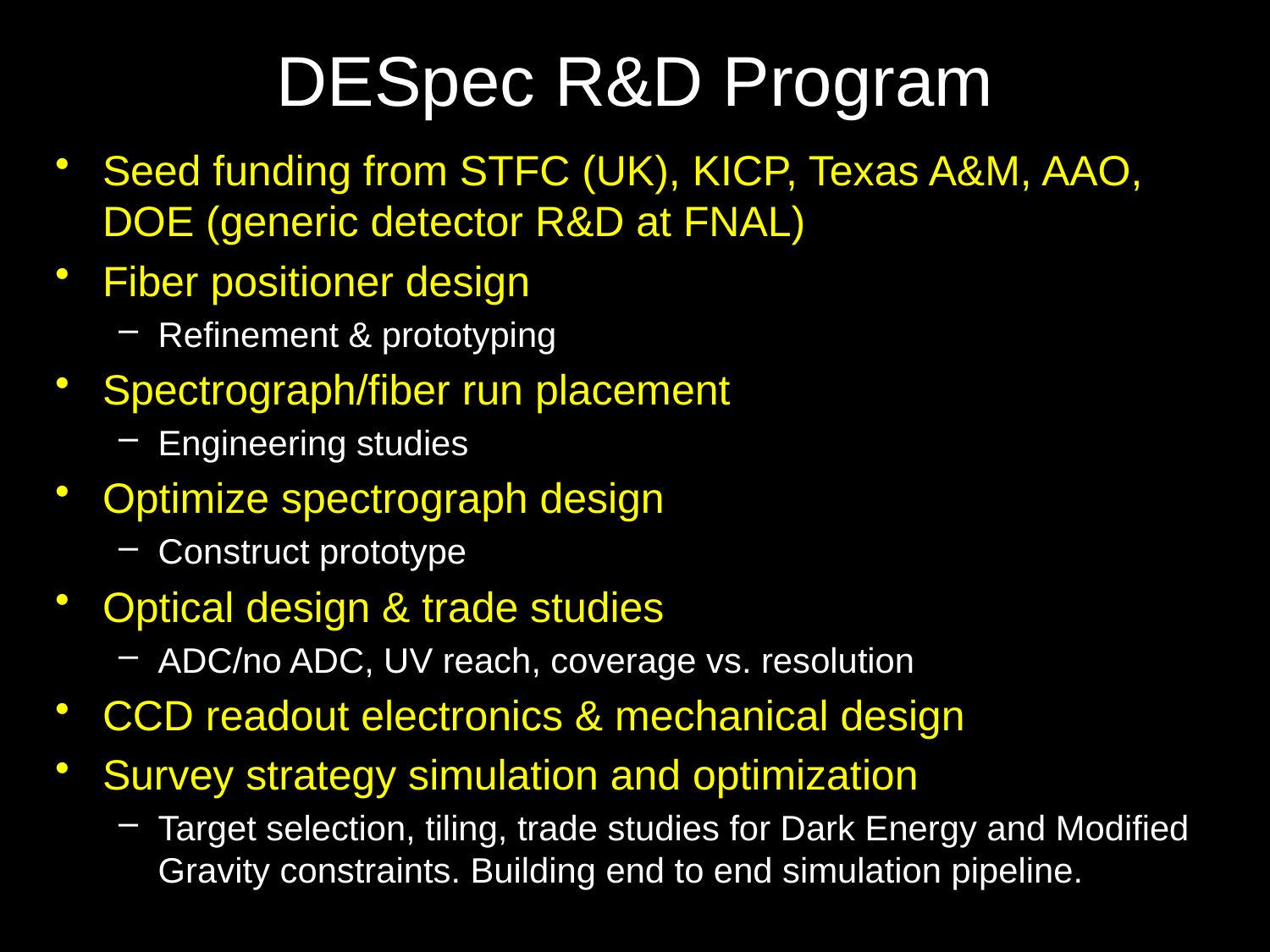

# DESpec R&D Program
Seed funding from STFC (UK), KICP, Texas A&M, AAO, DOE (generic detector R&D at FNAL)
Fiber positioner design
Refinement & prototyping
Spectrograph/fiber run placement
Engineering studies
Optimize spectrograph design
Construct prototype
Optical design & trade studies
ADC/no ADC, UV reach, coverage vs. resolution
CCD readout electronics & mechanical design
Survey strategy simulation and optimization
Target selection, tiling, trade studies for Dark Energy and Modified Gravity constraints. Building end to end simulation pipeline.